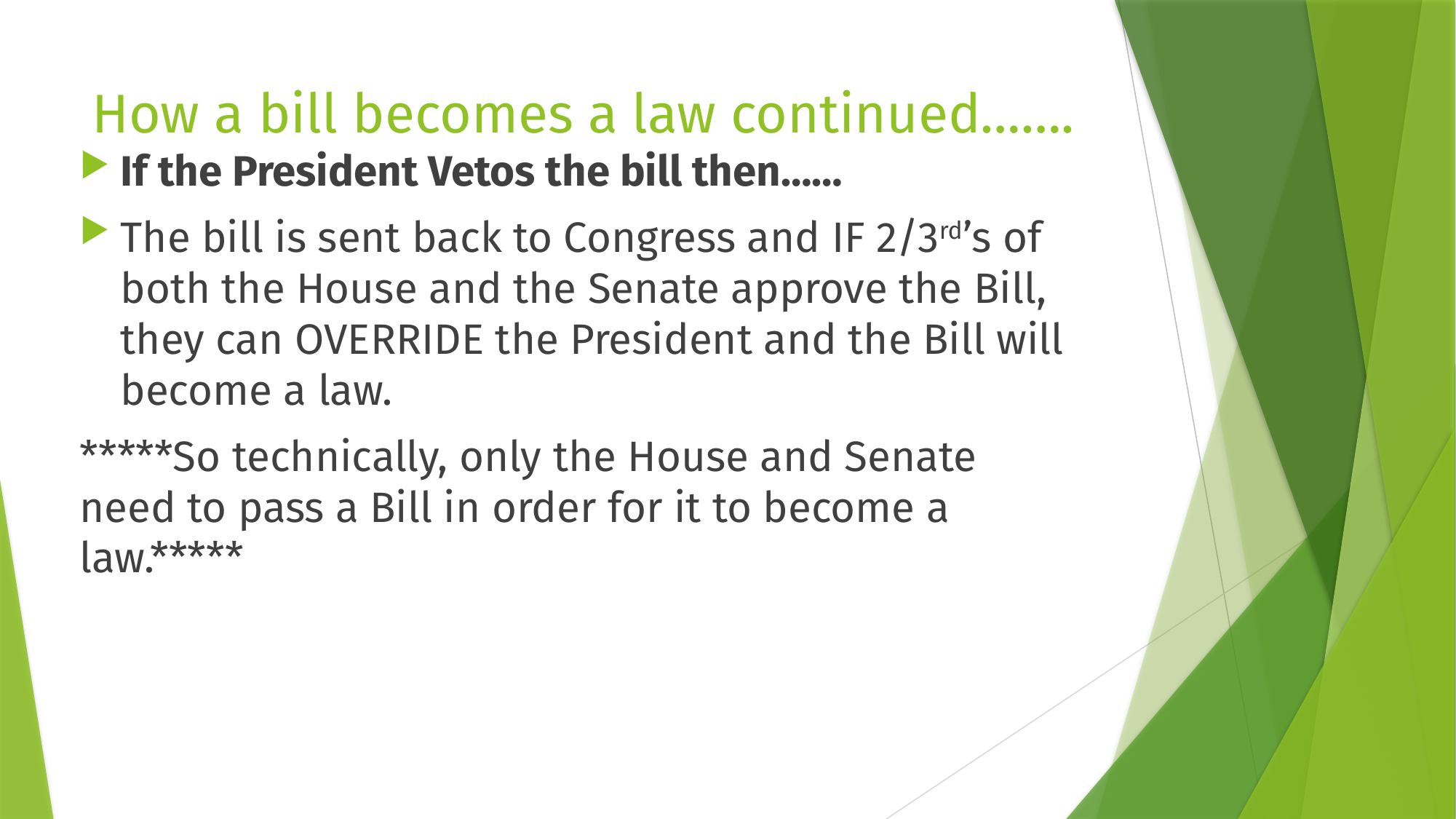

# How a bill becomes a law continued…….
If the President Vetos the bill then……
The bill is sent back to Congress and IF 2/3rd’s of both the House and the Senate approve the Bill, they can OVERRIDE the President and the Bill will become a law.
*****So technically, only the House and Senate need to pass a Bill in order for it to become a law.*****